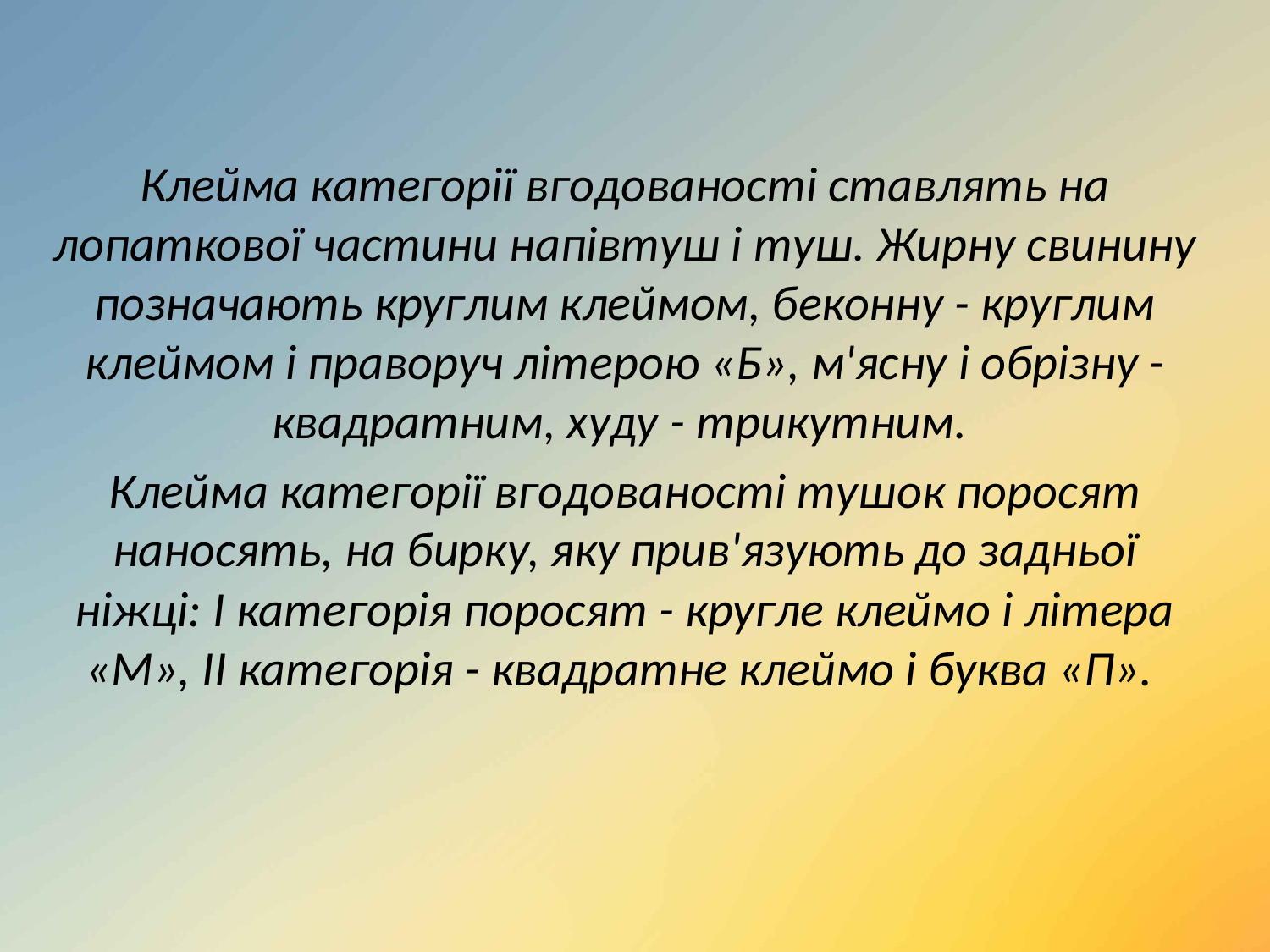

Клейма категорії вгодованості ставлять на лопаткової частини напівтуш і туш. Жирну свинину позначають круглим клеймом, беконну - круглим клеймом і праворуч літерою «Б», м'ясну і обрізну - квадратним, худу - трикутним.
Клейма категорії вгодованості тушок поросят наносять, на бирку, яку прив'язують до задньої ніжці: I категорія поросят - кругле клеймо і літера «М», II категорія - квадратне клеймо і буква «П».